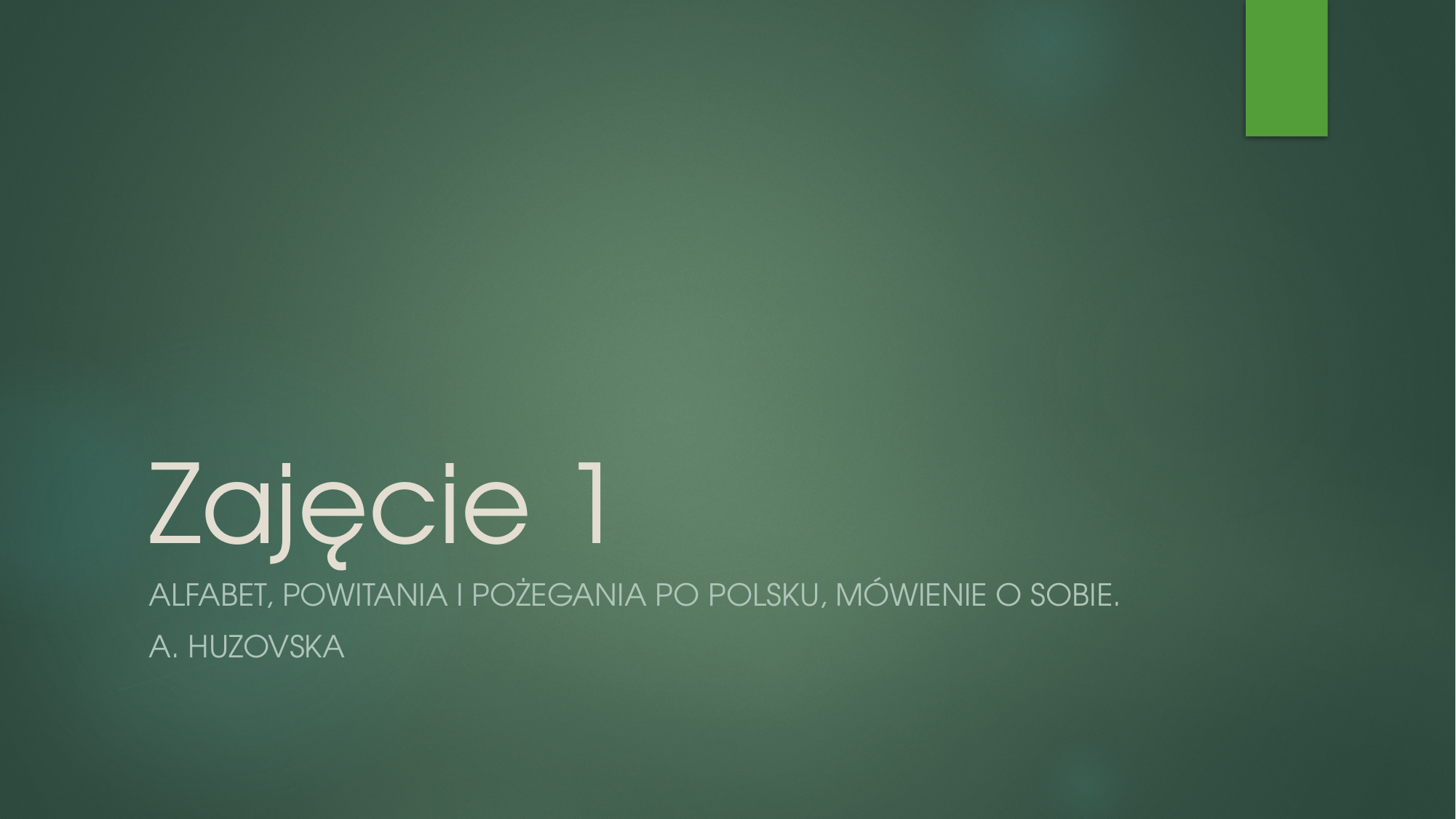

# Zajęcie 1
Alfabet, powitania i pożegania po polsku, mówienie o sobie.
A. Huzovska